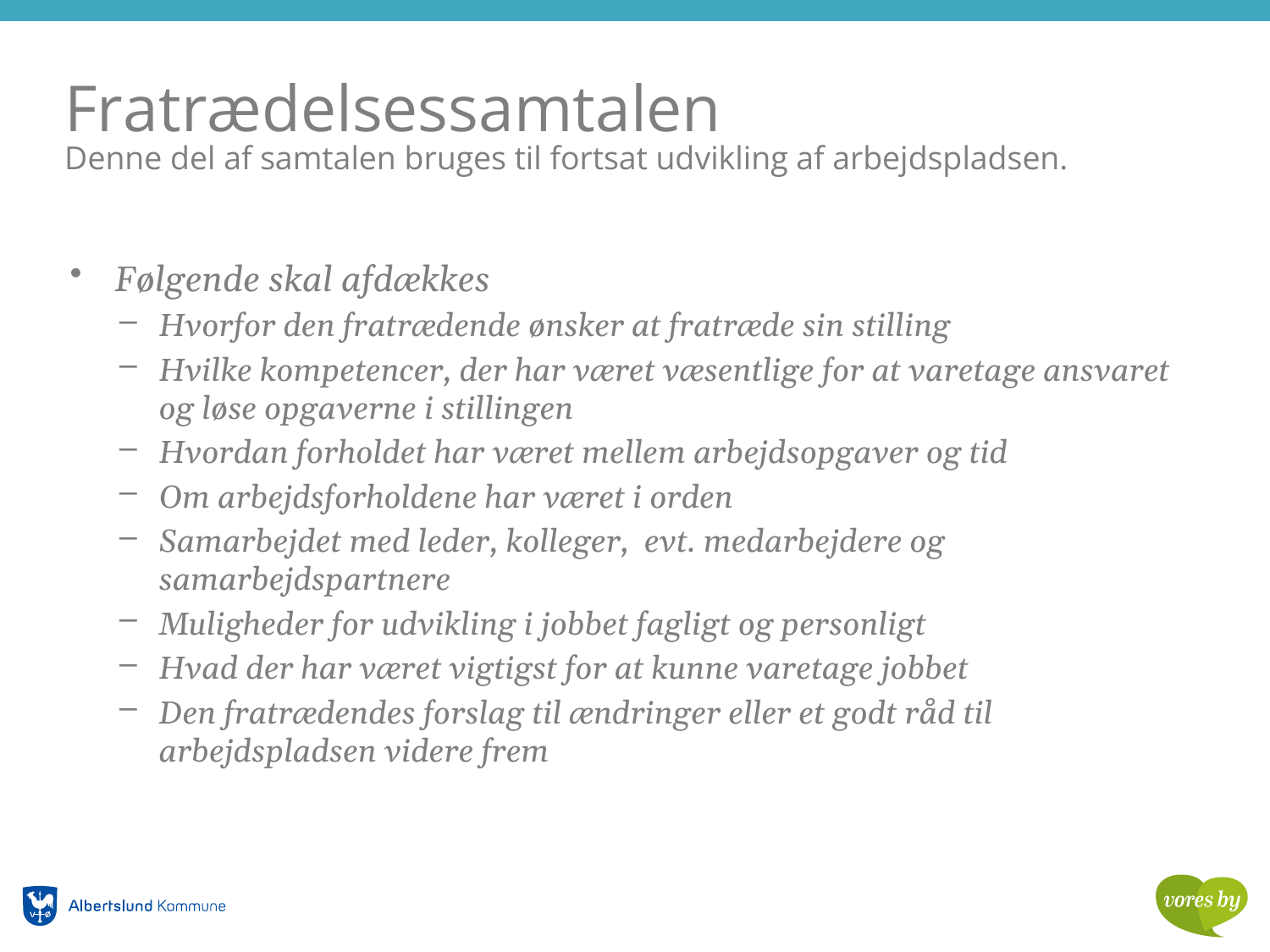

# Fratrædelsessamtalen Denne del af samtalen bruges til fortsat udvikling af arbejdspladsen.
Følgende skal afdækkes
Hvorfor den fratrædende ønsker at fratræde sin stilling
Hvilke kompetencer, der har været væsentlige for at varetage ansvaret og løse opgaverne i stillingen
Hvordan forholdet har været mellem arbejdsopgaver og tid
Om arbejdsforholdene har været i orden
Samarbejdet med leder, kolleger,  evt. medarbejdere og samarbejdspartnere
Muligheder for udvikling i jobbet fagligt og personligt
Hvad der har været vigtigst for at kunne varetage jobbet
Den fratrædendes forslag til ændringer eller et godt råd til arbejdspladsen videre frem